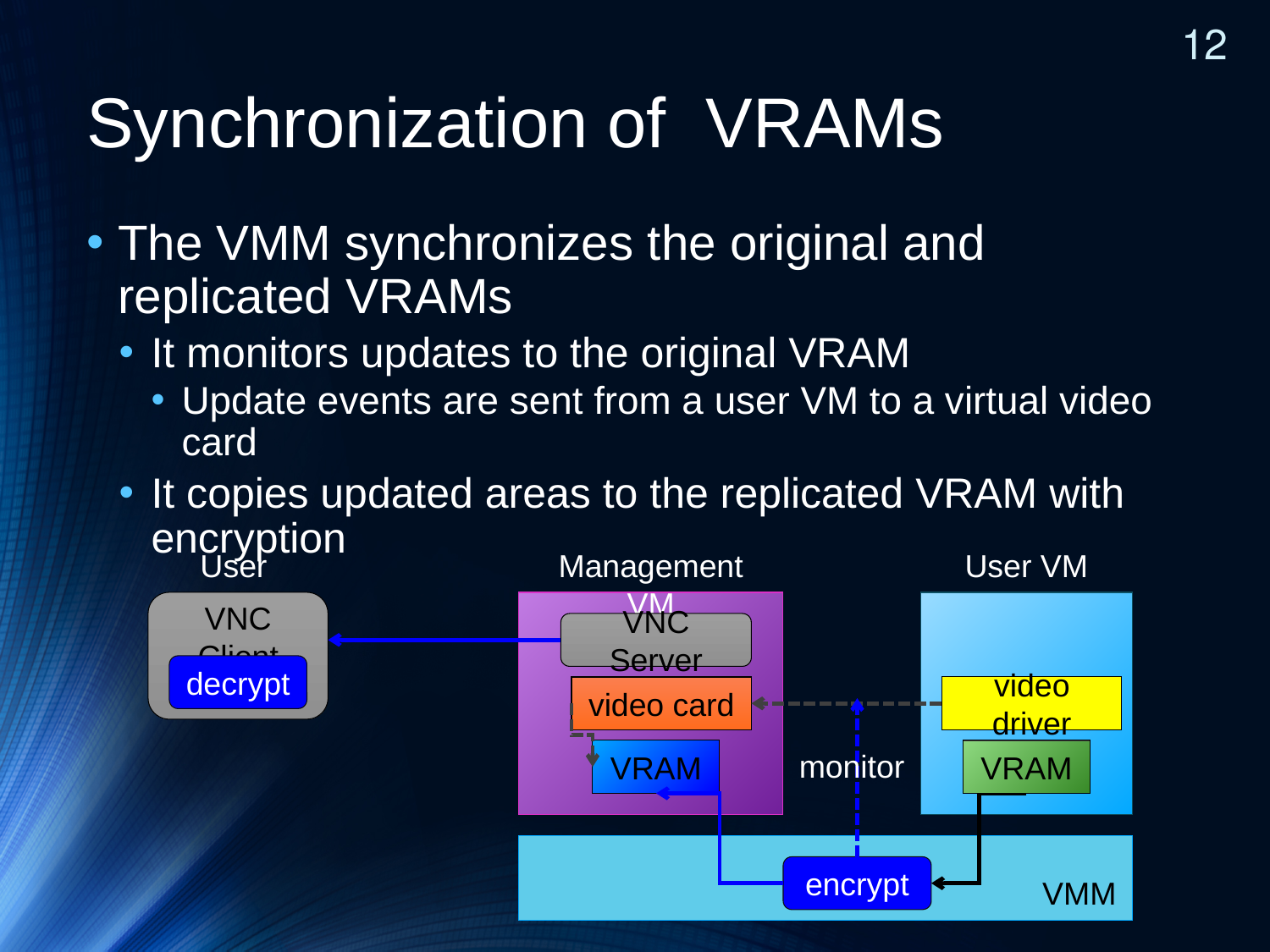

12
# Synchronization of  VRAMs
The VMM synchronizes the original and replicated VRAMs
It monitors updates to the original VRAM
Update events are sent from a user VM to a virtual video card
It copies updated areas to the replicated VRAM with encryption
User

VNC Client
decrypt
Management VM

VNC Server
VRAM
User VM

VMM
encrypt
video card
video driver
monitor
VRAM